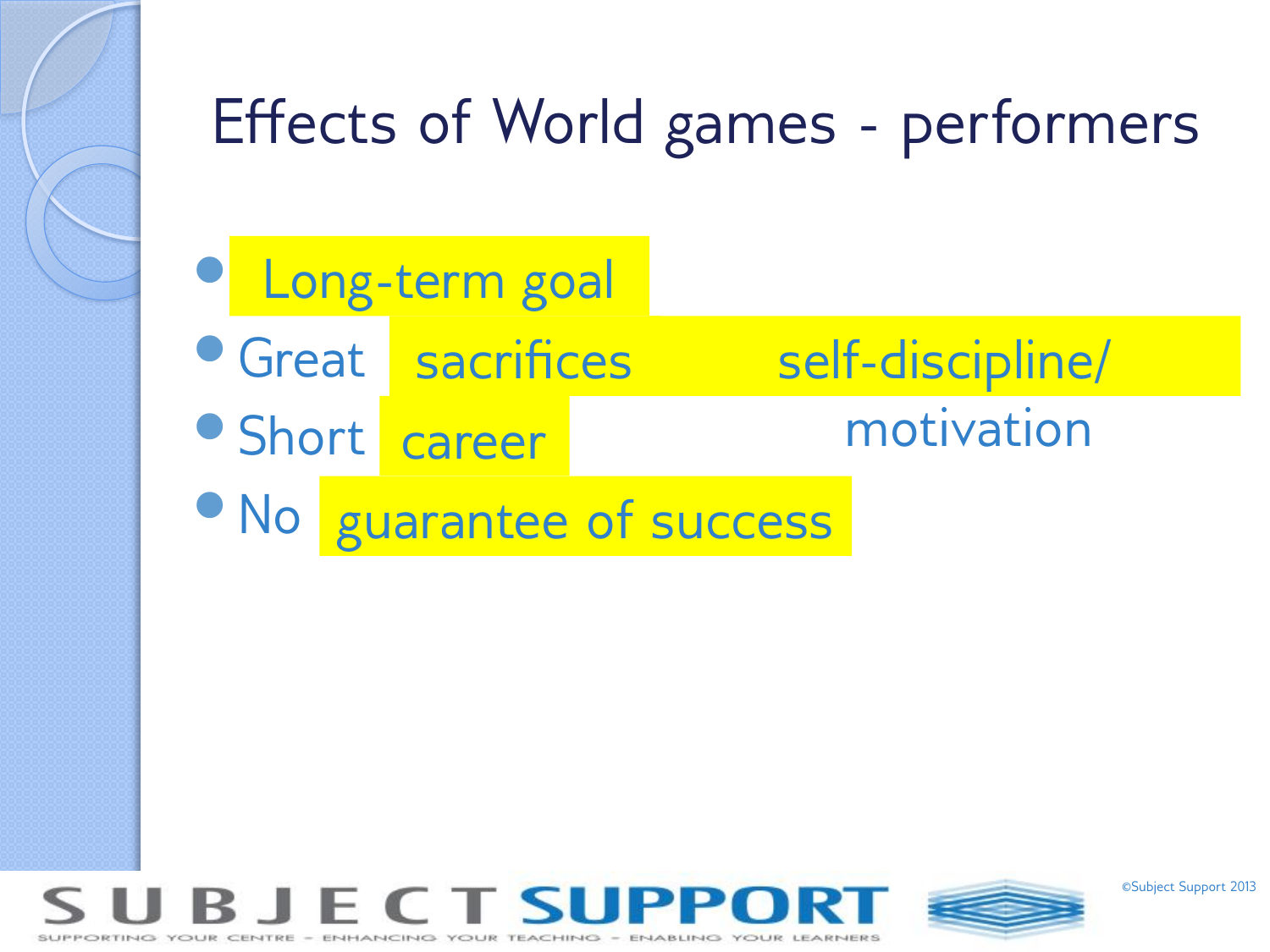

# Effects of World games - performers

Great
Short
No

Long-term goal
sacrifices
self-discipline/motivation
career
guarantee of success